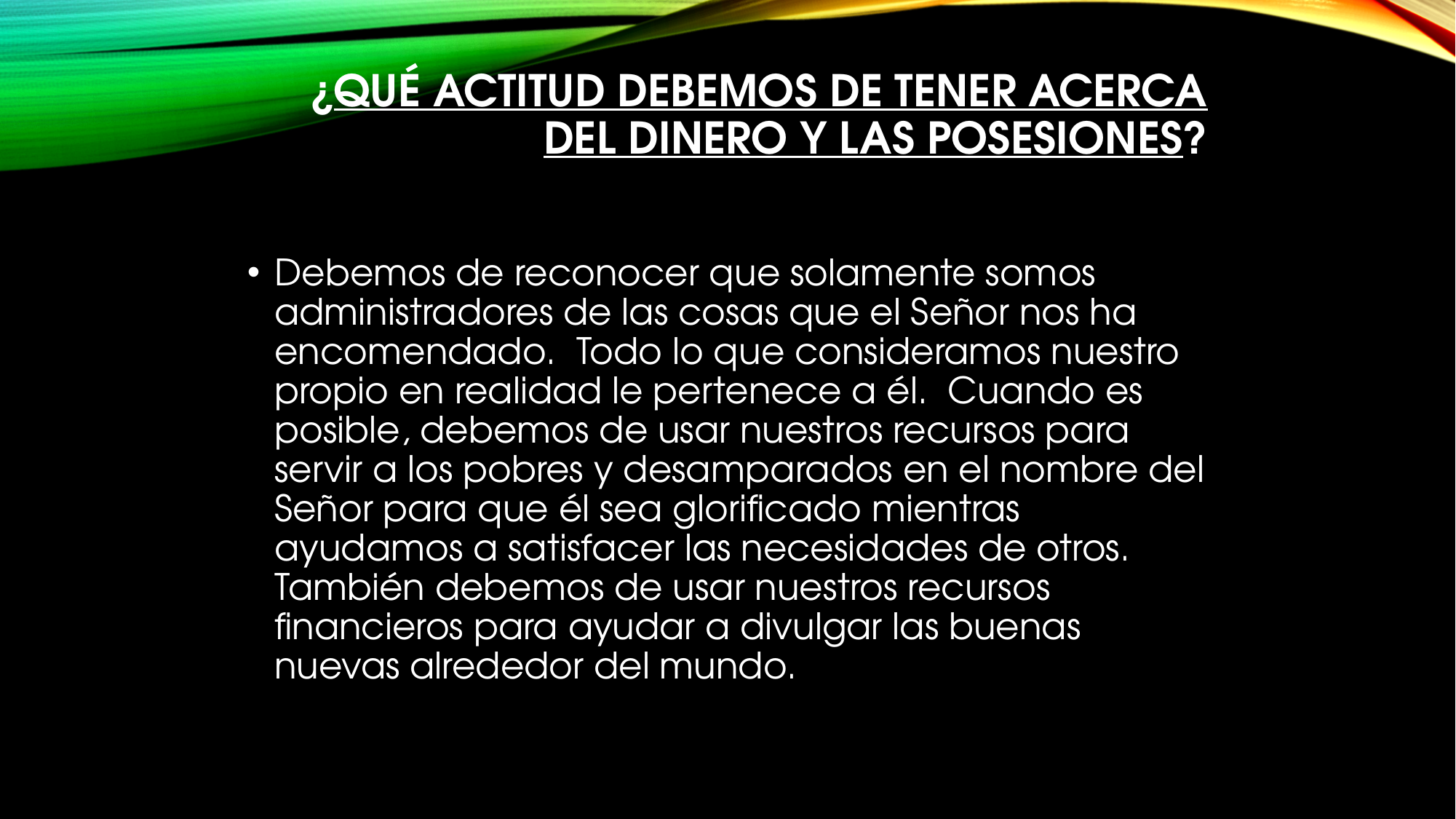

# ¿Qué actitud debemos de tener acerca del dinero y las posesiones?
Debemos de reconocer que solamente somos administradores de las cosas que el Señor nos ha encomendado.  Todo lo que consideramos nuestro propio en realidad le pertenece a él.  Cuando es posible, debemos de usar nuestros recursos para servir a los pobres y desamparados en el nombre del Señor para que él sea glorificado mientras ayudamos a satisfacer las necesidades de otros.  También debemos de usar nuestros recursos financieros para ayudar a divulgar las buenas nuevas alrededor del mundo.